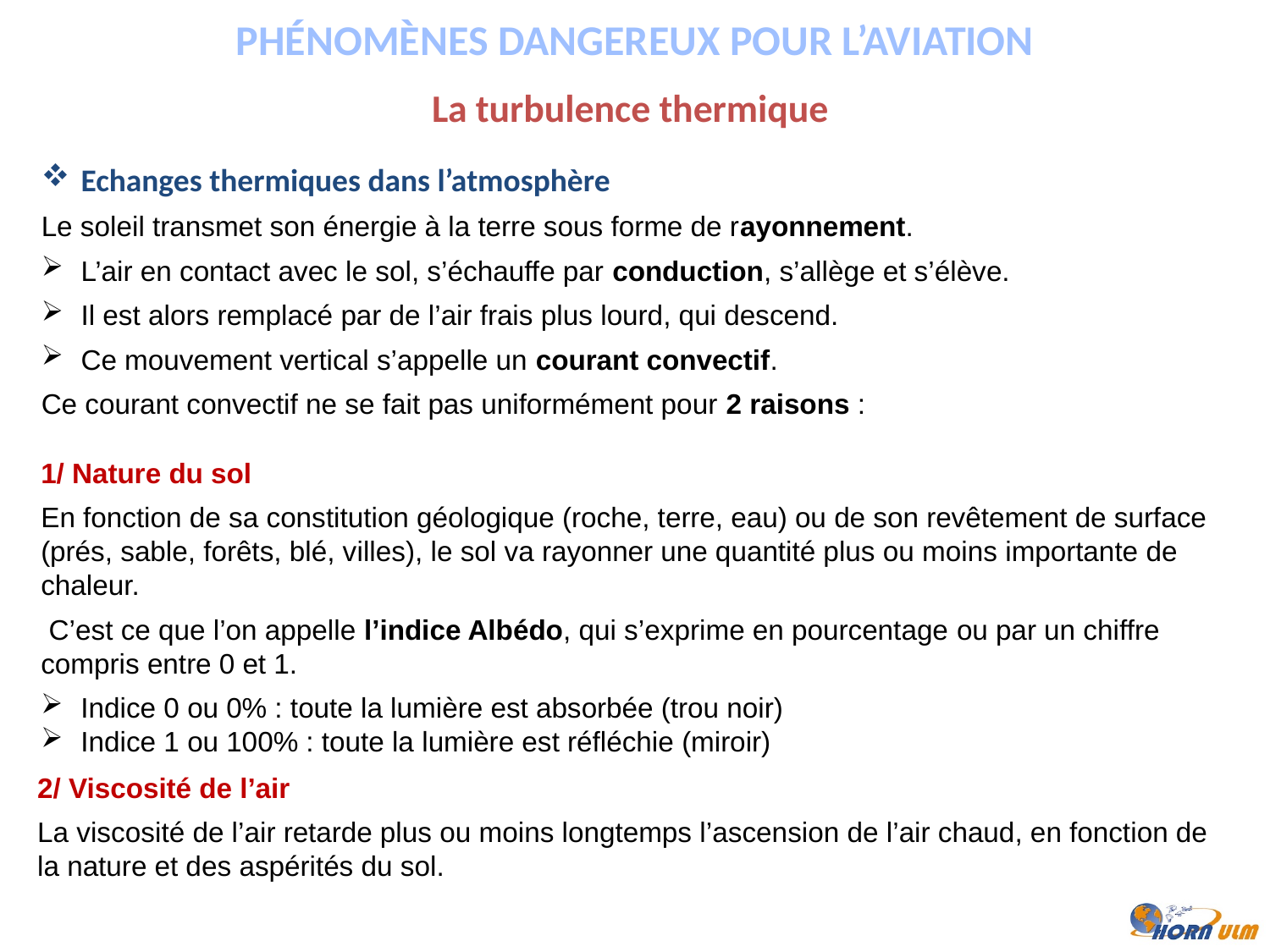

PHÉNOMÈNES DANGEREUX POUR L’AVIATION
La turbulence thermique

Echanges thermiques dans l’atmosphère
Le soleil transmet son énergie à la terre sous forme de rayonnement.
L’air en contact avec le sol, s’échauffe par conduction, s’allège et s’élève.
Il est alors remplacé par de l’air frais plus lourd, qui descend.
Ce mouvement vertical s’appelle un courant convectif.
Ce courant convectif ne se fait pas uniformément pour 2 raisons :
1/ Nature du sol
En fonction de sa constitution géologique (roche, terre, eau) ou de son revêtement de surface (prés, sable, forêts, blé, villes), le sol va rayonner une quantité plus ou moins importante de chaleur.
 C’est ce que l’on appelle l’indice Albédo, qui s’exprime en pourcentage ou par un chiffre compris entre 0 et 1.
Indice 0 ou 0% : toute la lumière est absorbée (trou noir)
Indice 1 ou 100% : toute la lumière est réfléchie (miroir)
2/ Viscosité de l’air
La viscosité de l’air retarde plus ou moins longtemps l’ascension de l’air chaud, en fonction de la nature et des aspérités du sol.